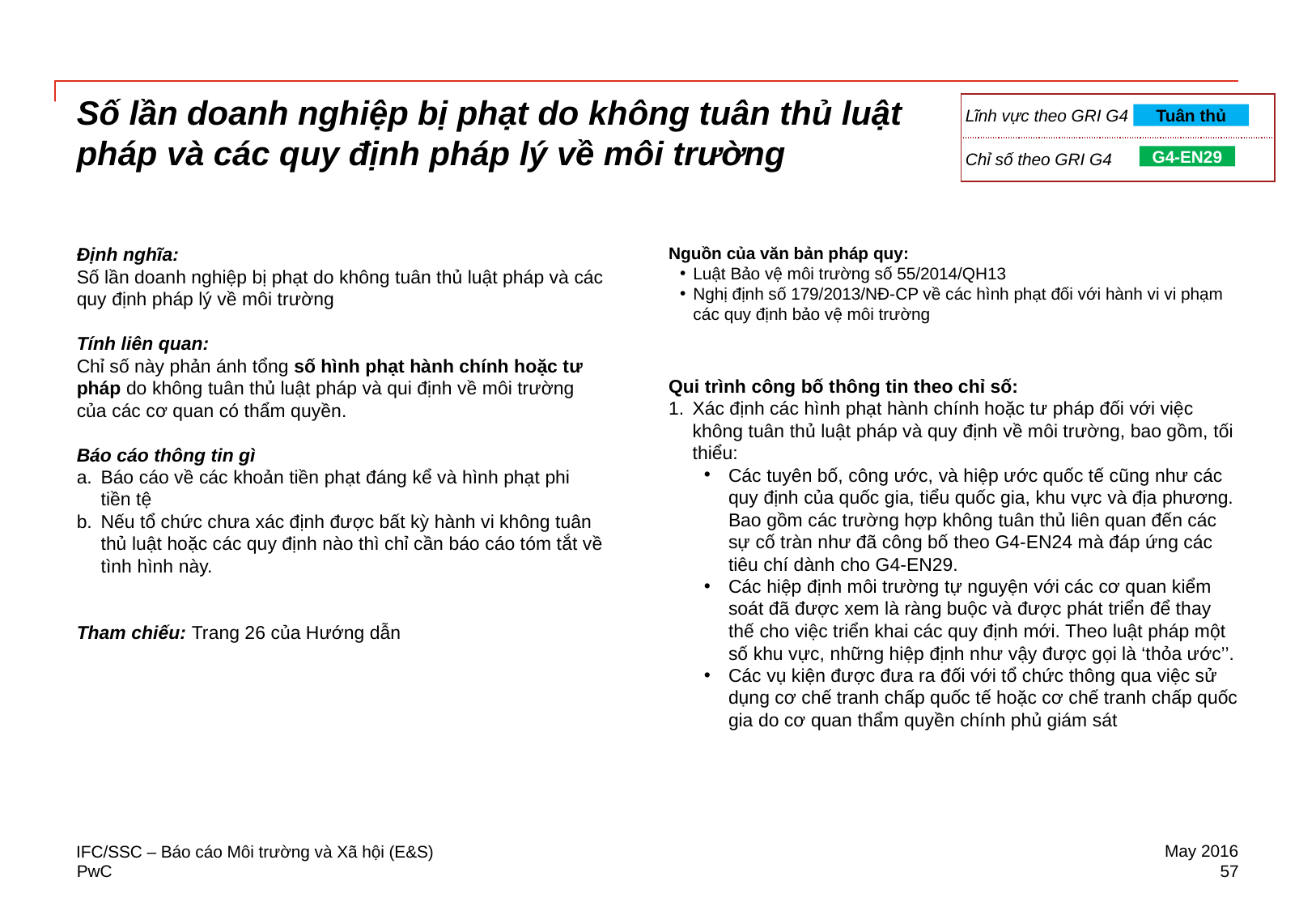

|  |  |
| --- | --- |
| Lĩnh vực theo GRI G4 |  |
| Chỉ số theo GRI G4 |  |
Số lần doanh nghiệp bị phạt do không tuân thủ luật pháp và các quy định pháp lý về môi trường
Tuân thủ
G4-EN29
Định nghĩa:
Số lần doanh nghiệp bị phạt do không tuân thủ luật pháp và các quy định pháp lý về môi trường

Tính liên quan:
Chỉ số này phản ánh tổng số hình phạt hành chính hoặc tư pháp do không tuân thủ luật pháp và qui định về môi trường của các cơ quan có thẩm quyền.

Báo cáo thông tin gì
Báo cáo về các khoản tiền phạt đáng kể và hình phạt phi tiền tệ
Nếu tổ chức chưa xác định được bất kỳ hành vi không tuân thủ luật hoặc các quy định nào thì chỉ cần báo cáo tóm tắt về tình hình này.

Tham chiếu: Trang 26 của Hướng dẫn
Nguồn của văn bản pháp quy:
Luật Bảo vệ môi trường số 55/2014/QH13
Nghị định số 179/2013/NĐ-CP về các hình phạt đối với hành vi vi phạm các quy định bảo vệ môi trường
Qui trình công bố thông tin theo chỉ số:
Xác định các hình phạt hành chính hoặc tư pháp đối với việc không tuân thủ luật pháp và quy định về môi trường, bao gồm, tối thiểu:
Các tuyên bố, công ước, và hiệp ước quốc tế cũng như các quy định của quốc gia, tiểu quốc gia, khu vực và địa phương. Bao gồm các trường hợp không tuân thủ liên quan đến các sự cố tràn như đã công bố theo G4-EN24 mà đáp ứng các tiêu chí dành cho G4-EN29.
Các hiệp định môi trường tự nguyện với các cơ quan kiểm soát đã được xem là ràng buộc và được phát triển để thay thế cho việc triển khai các quy định mới. Theo luật pháp một số khu vực, những hiệp định như vậy được gọi là ‘thỏa ước’’.
Các vụ kiện được đưa ra đối với tổ chức thông qua việc sử dụng cơ chế tranh chấp quốc tế hoặc cơ chế tranh chấp quốc gia do cơ quan thẩm quyền chính phủ giám sát

May 2016
IFC/SSC – Báo cáo Môi trường và Xã hội (E&S)
57